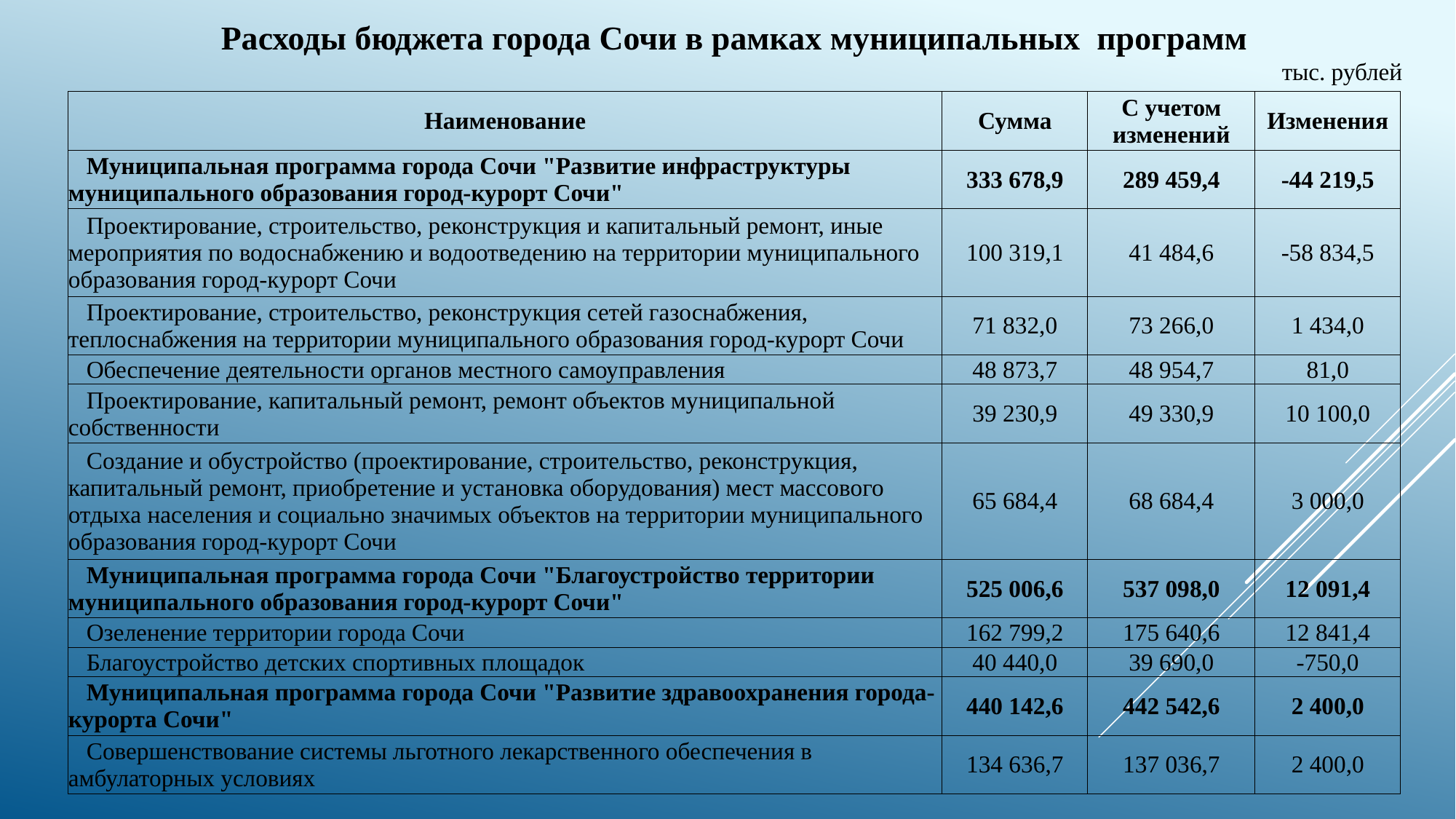

Расходы бюджета города Сочи в рамках муниципальных  программ
тыс. рублей
| Наименование | Сумма | С учетом изменений | Изменения |
| --- | --- | --- | --- |
| Муниципальная программа города Сочи "Развитие инфраструктуры муниципального образования город-курорт Сочи" | 333 678,9 | 289 459,4 | -44 219,5 |
| Проектирование, строительство, реконструкция и капитальный ремонт, иные мероприятия по водоснабжению и водоотведению на территории муниципального образования город-курорт Сочи | 100 319,1 | 41 484,6 | -58 834,5 |
| Проектирование, строительство, реконструкция сетей газоснабжения, теплоснабжения на территории муниципального образования город-курорт Сочи | 71 832,0 | 73 266,0 | 1 434,0 |
| Обеспечение деятельности органов местного самоуправления | 48 873,7 | 48 954,7 | 81,0 |
| Проектирование, капитальный ремонт, ремонт объектов муниципальной собственности | 39 230,9 | 49 330,9 | 10 100,0 |
| Создание и обустройство (проектирование, строительство, реконструкция, капитальный ремонт, приобретение и установка оборудования) мест массового отдыха населения и социально значимых объектов на территории муниципального образования город-курорт Сочи | 65 684,4 | 68 684,4 | 3 000,0 |
| Муниципальная программа города Сочи "Благоустройство территории муниципального образования город-курорт Сочи" | 525 006,6 | 537 098,0 | 12 091,4 |
| Озеленение территории города Сочи | 162 799,2 | 175 640,6 | 12 841,4 |
| Благоустройство детских спортивных площадок | 40 440,0 | 39 690,0 | -750,0 |
| Муниципальная программа города Сочи "Развитие здравоохранения города-курорта Сочи" | 440 142,6 | 442 542,6 | 2 400,0 |
| Совершенствование системы льготного лекарственного обеспечения в амбулаторных условиях | 134 636,7 | 137 036,7 | 2 400,0 |